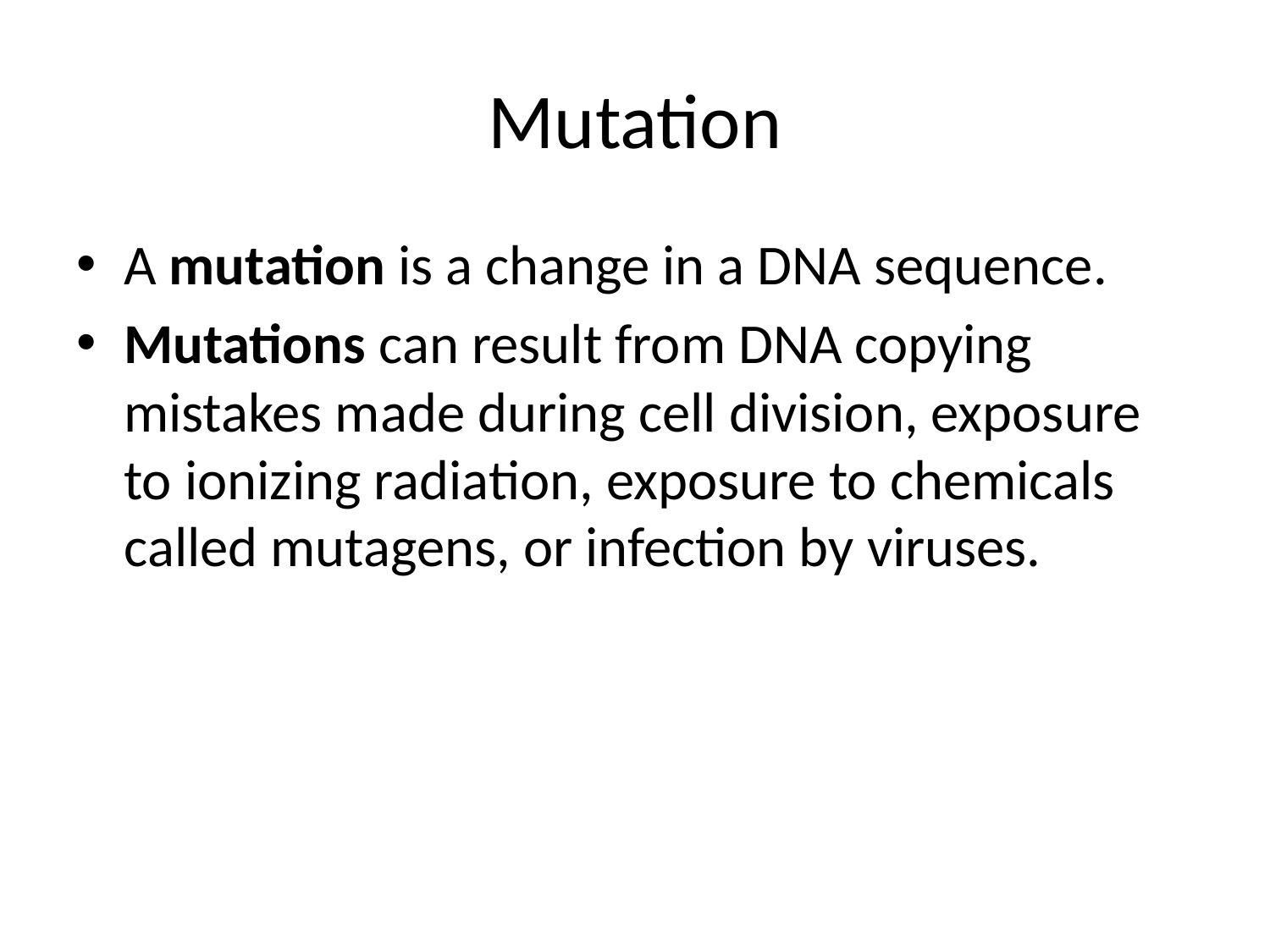

# Mutation
A mutation is a change in a DNA sequence.
Mutations can result from DNA copying mistakes made during cell division, exposure to ionizing radiation, exposure to chemicals called mutagens, or infection by viruses.